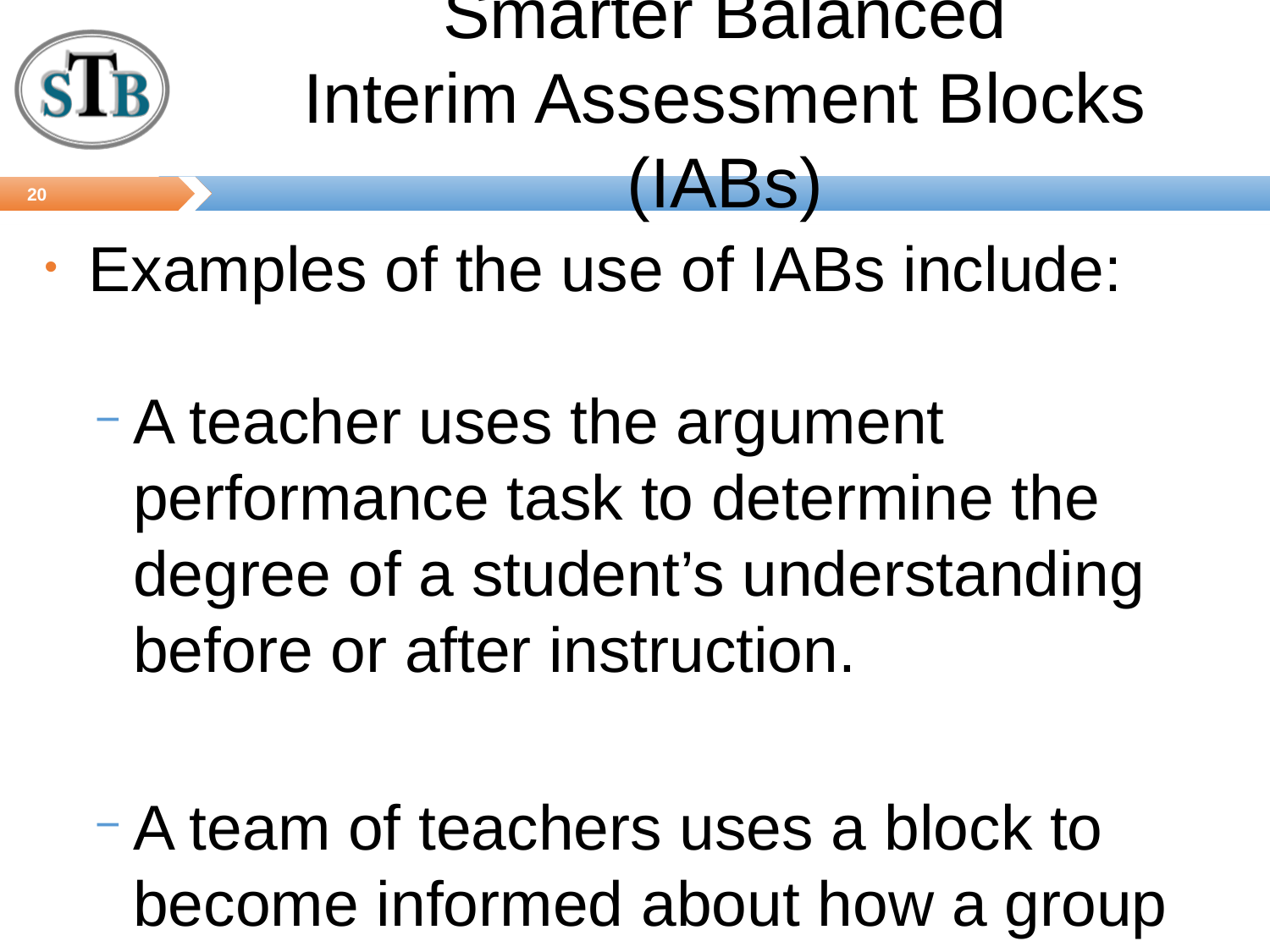

# Smarter Balanced Interim Assessment Blocks (IABs)
20
Examples of the use of IABs include:

A teacher uses the argument performance task to determine the degree of a student’s understanding before or after instruction.

A team of teachers uses a block to become informed about how a group of students are performing in geometry.